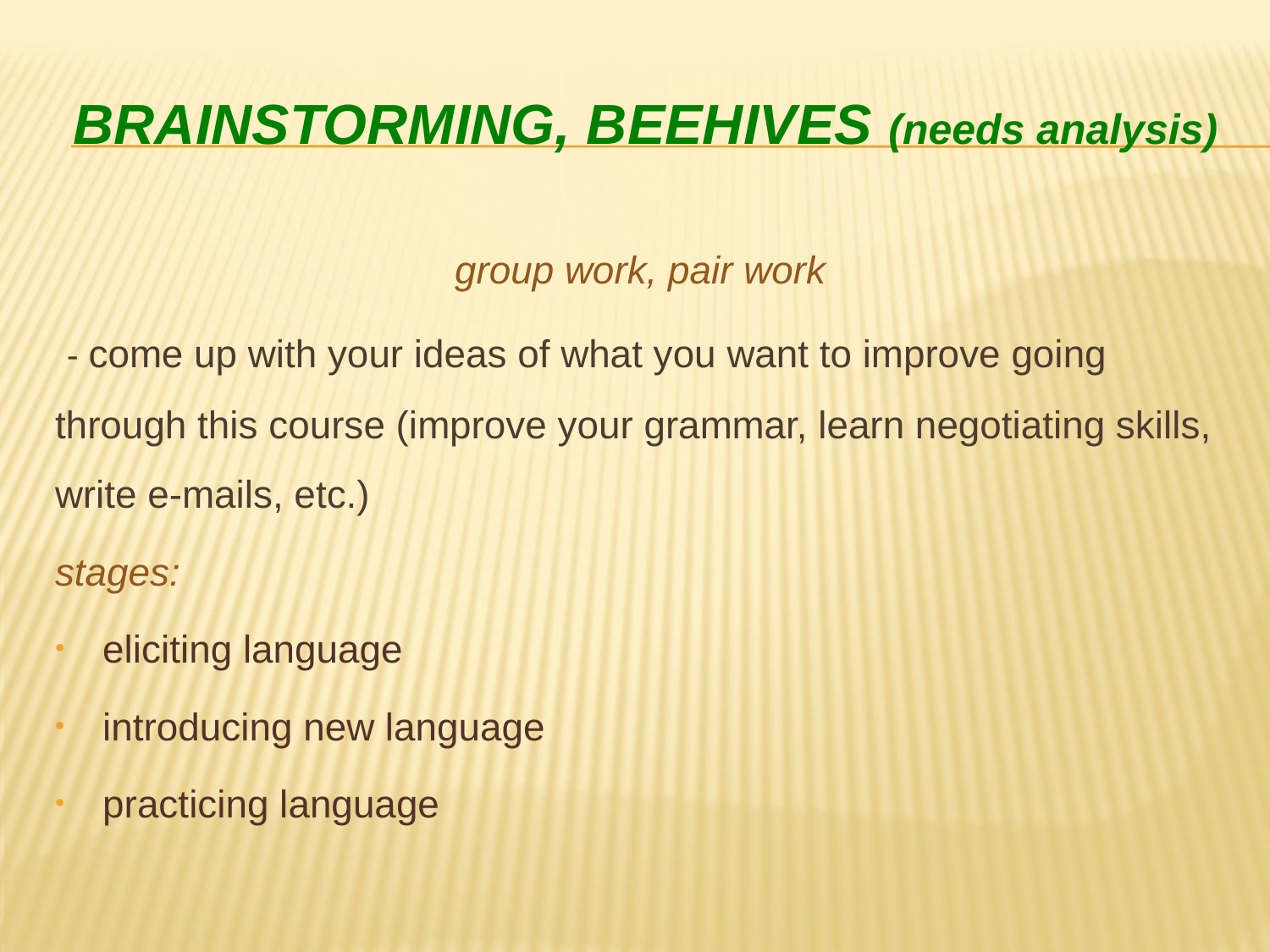

# Brainstorming, beehives (needs analysis)
group work, pair work
 - come up with your ideas of what you want to improve going   through this course (improve your grammar, learn negotiating skills, write e-mails, etc.)
stages:
eliciting language
introducing new language
practicing language